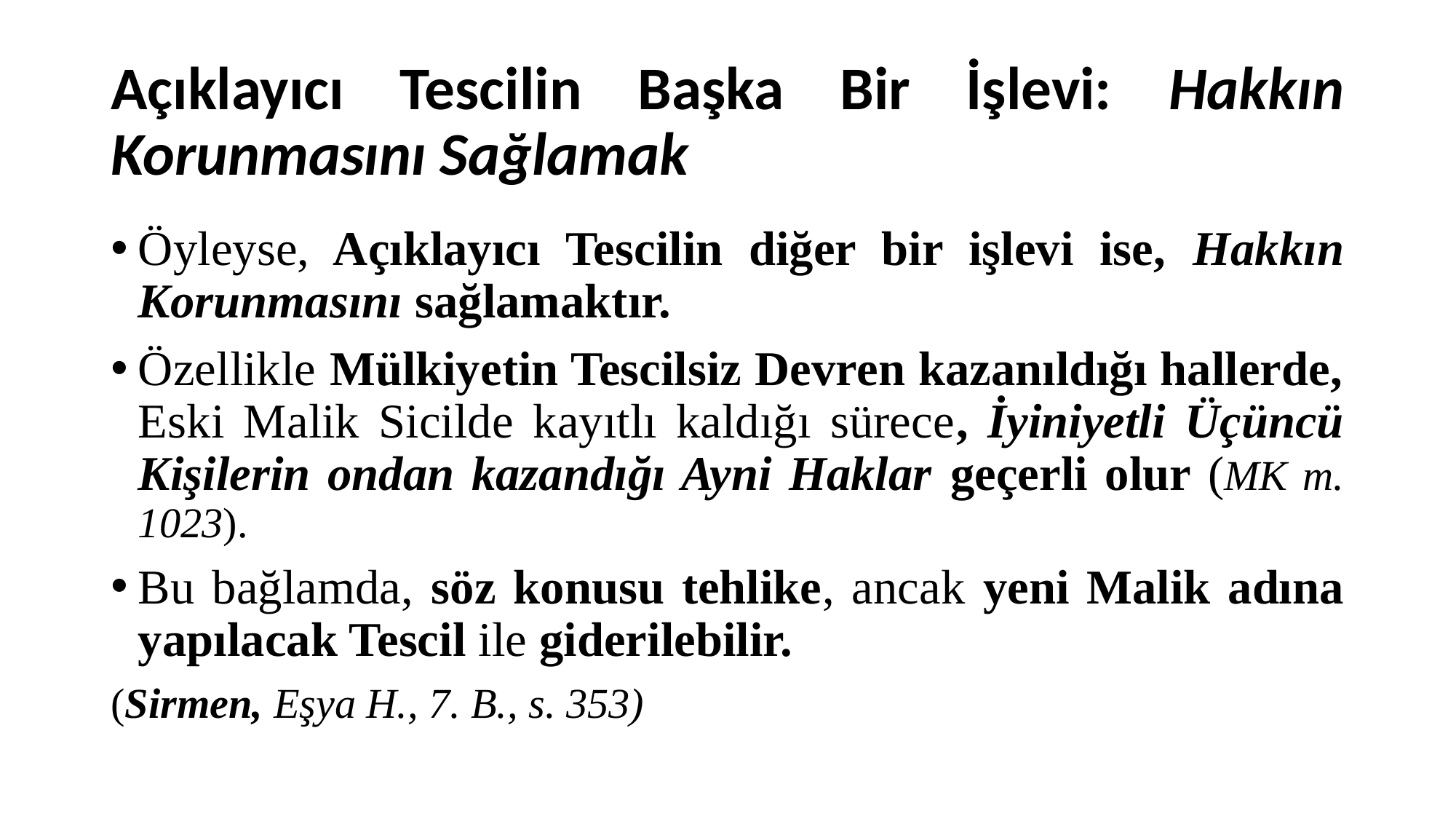

# Açıklayıcı Tescilin Başka Bir İşlevi: Hakkın Korunmasını Sağlamak
Öyleyse, Açıklayıcı Tescilin diğer bir işlevi ise, Hakkın Korunmasını sağlamaktır.
Özellikle Mülkiyetin Tescilsiz Devren kazanıldığı hallerde, Eski Malik Sicilde kayıtlı kaldığı sürece, İyiniyetli Üçüncü Kişilerin ondan kazandığı Ayni Haklar geçerli olur (MK m. 1023).
Bu bağlamda, söz konusu tehlike, ancak yeni Malik adına yapılacak Tescil ile giderilebilir.
(Sirmen, Eşya H., 7. B., s. 353)